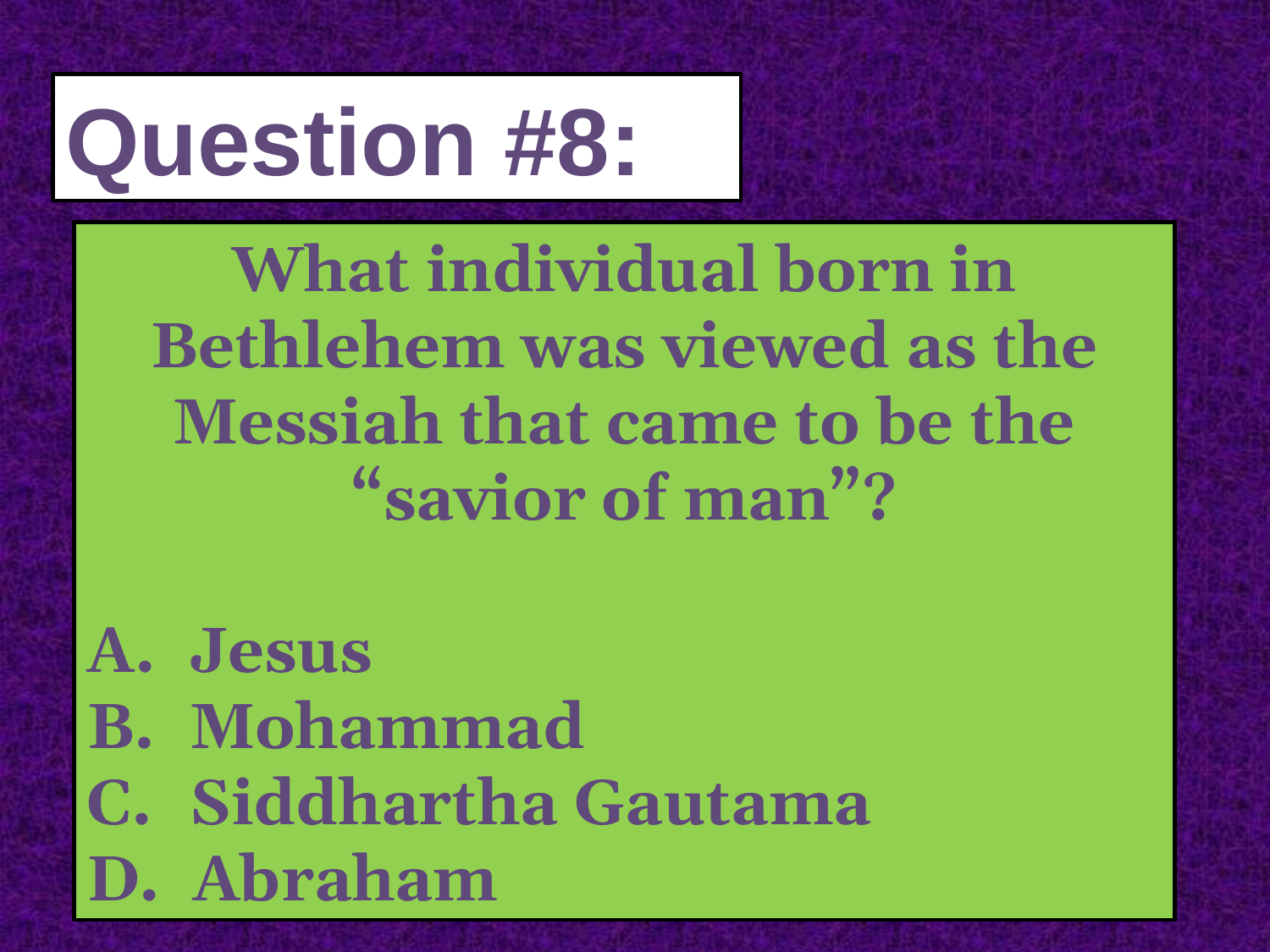

Question #8:
What individual born in Bethlehem was viewed as the Messiah that came to be the “savior of man”?

  Jesus
  Mohammad
  Siddhartha Gautama
  Abraham